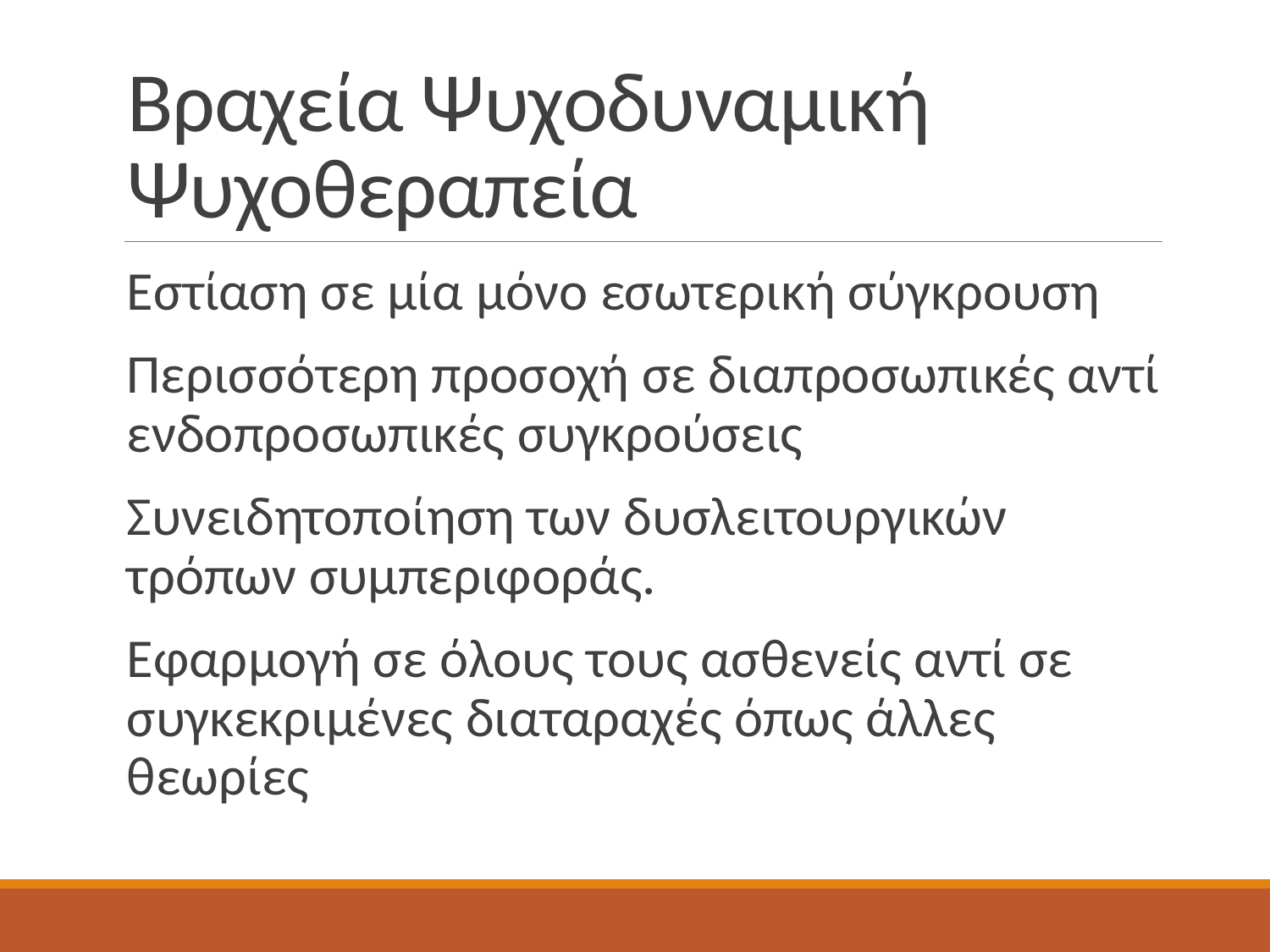

# Βραχεία Ψυχοδυναμική Ψυχοθεραπεία
Εστίαση σε μία μόνο εσωτερική σύγκρουση
Περισσότερη προσοχή σε διαπροσωπικές αντί ενδοπροσωπικές συγκρούσεις
Συνειδητοποίηση των δυσλειτουργικών τρόπων συμπεριφοράς.
Εφαρμογή σε όλους τους ασθενείς αντί σε συγκεκριμένες διαταραχές όπως άλλες θεωρίες